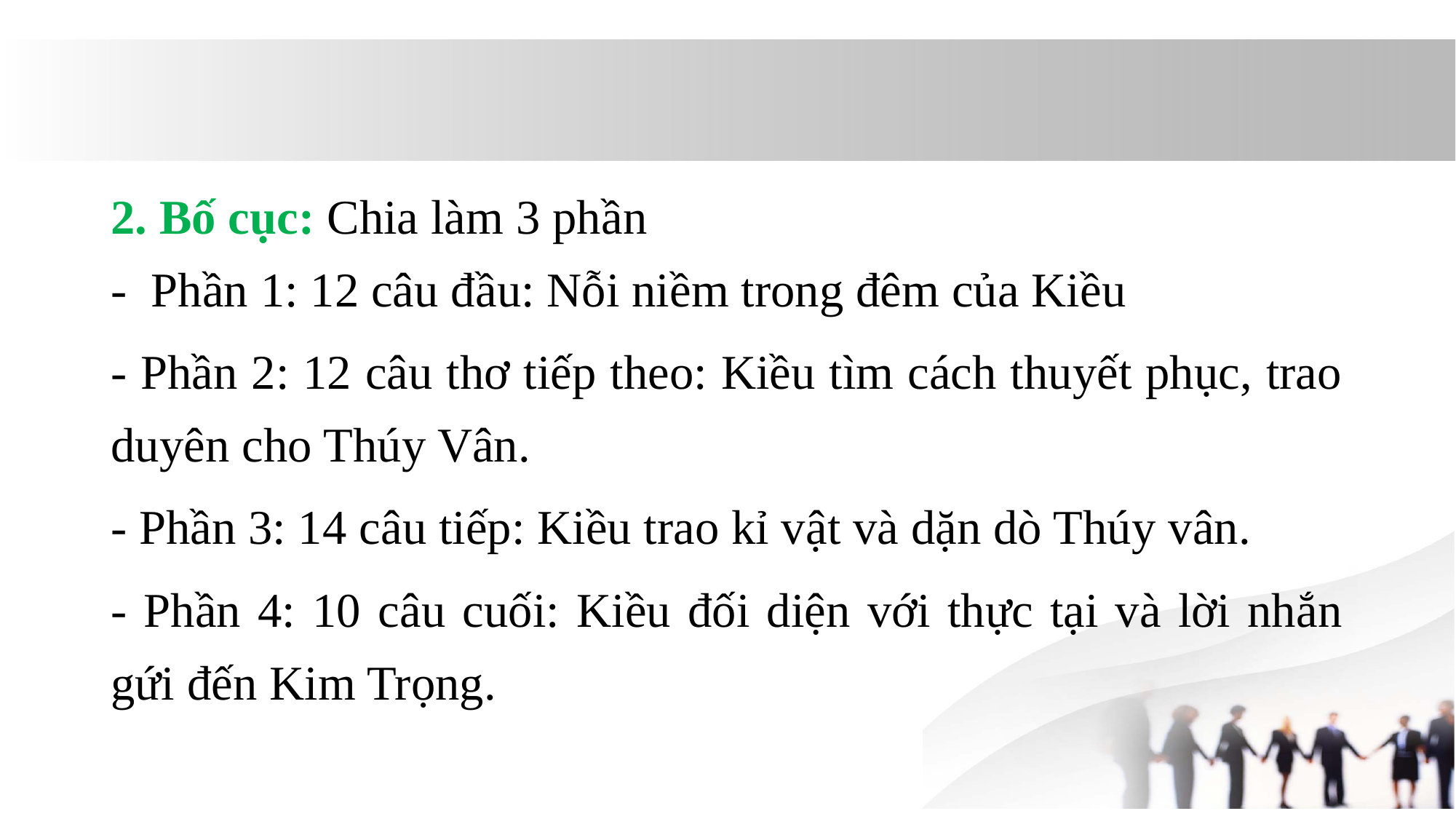

2. Bố cục: Chia làm 3 phần
-  Phần 1: 12 câu đầu: Nỗi niềm trong đêm của Kiều
- Phần 2: 12 câu thơ tiếp theo: Kiều tìm cách thuyết phục, trao duyên cho Thúy Vân.
- Phần 3: 14 câu tiếp: Kiều trao kỉ vật và dặn dò Thúy vân.
- Phần 4: 10 câu cuối: Kiều đối diện với thực tại và lời nhắn gứi đến Kim Trọng.